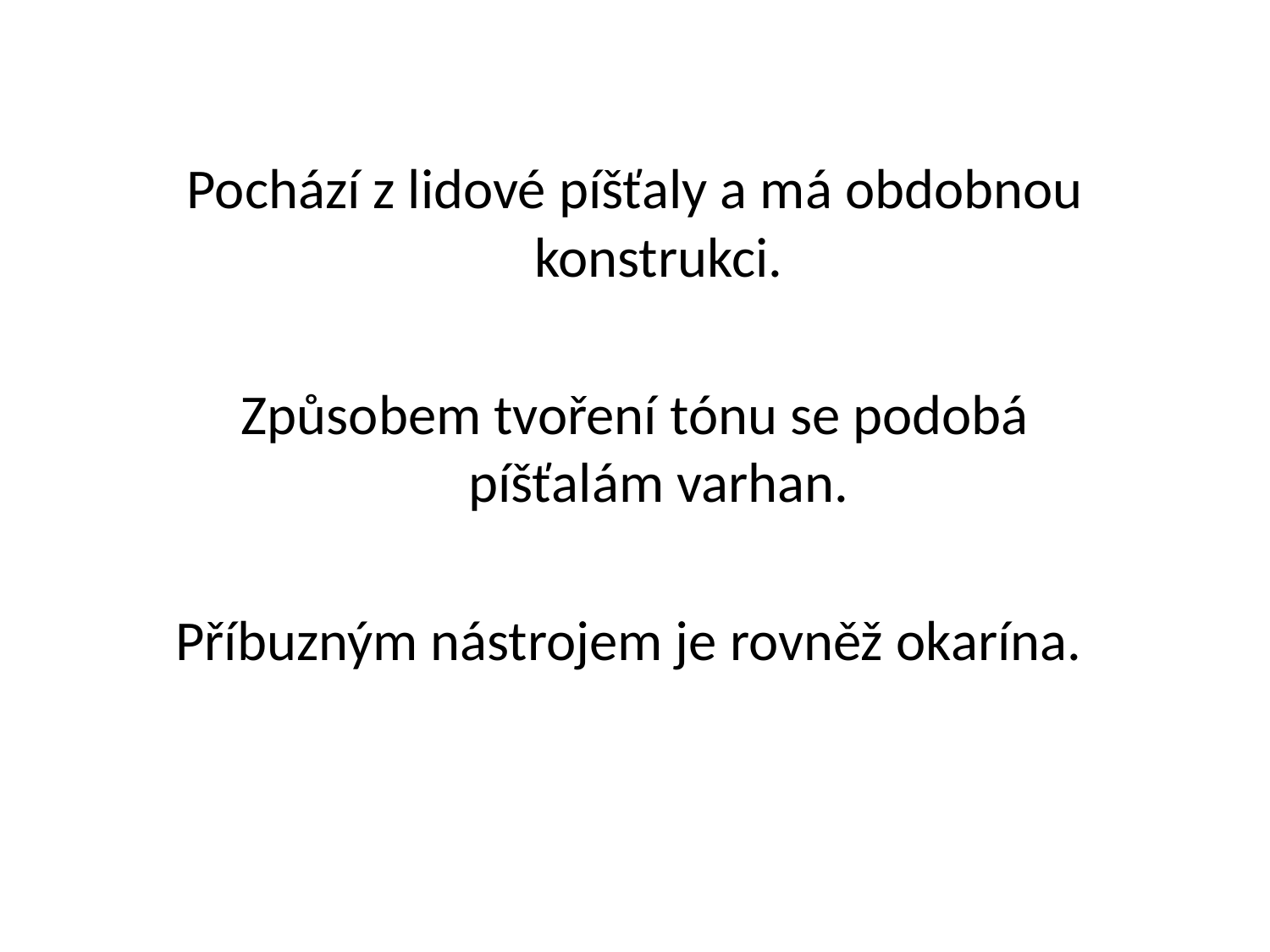

Pochází z lidové píšťaly a má obdobnou konstrukci.

Způsobem tvoření tónu se podobá píšťalám varhan.

Příbuzným nástrojem je rovněž okarína.